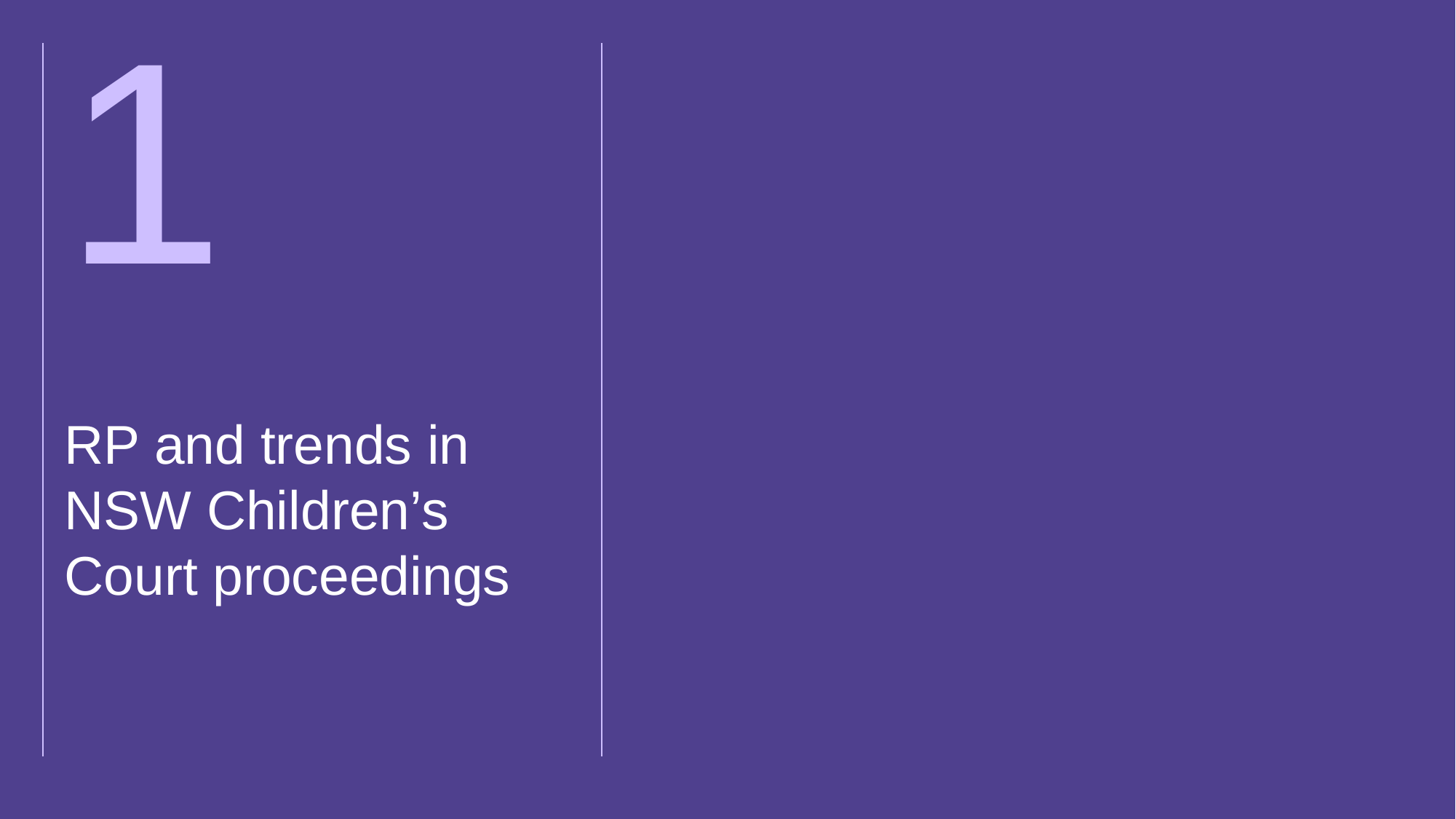

1
# RP and trends in NSW Children’s Court proceedings